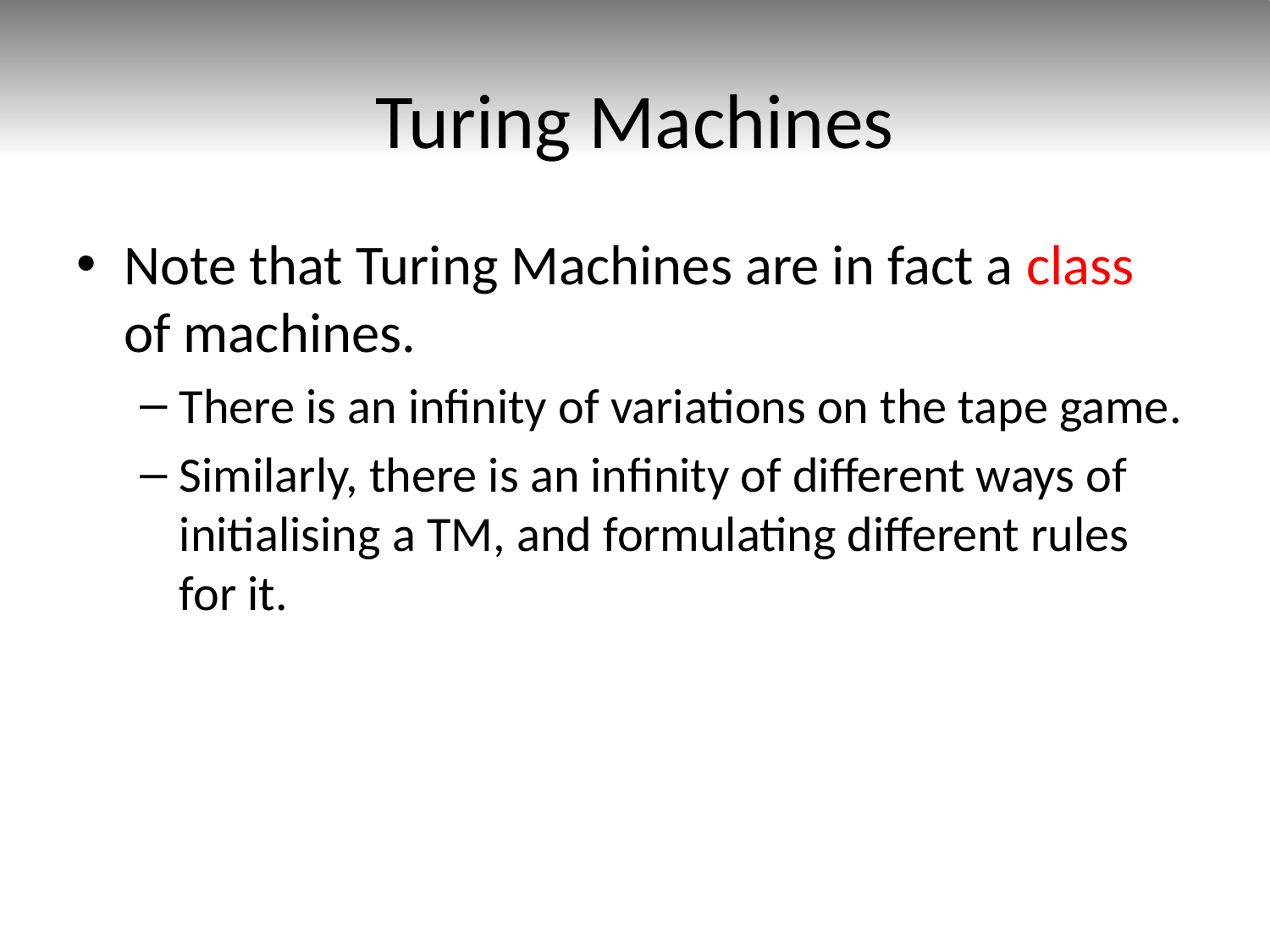

# Turing Machines
Note that Turing Machines are in fact a class of machines.
There is an infinity of variations on the tape game.
Similarly, there is an infinity of different ways of initialising a TM, and formulating different rules for it.